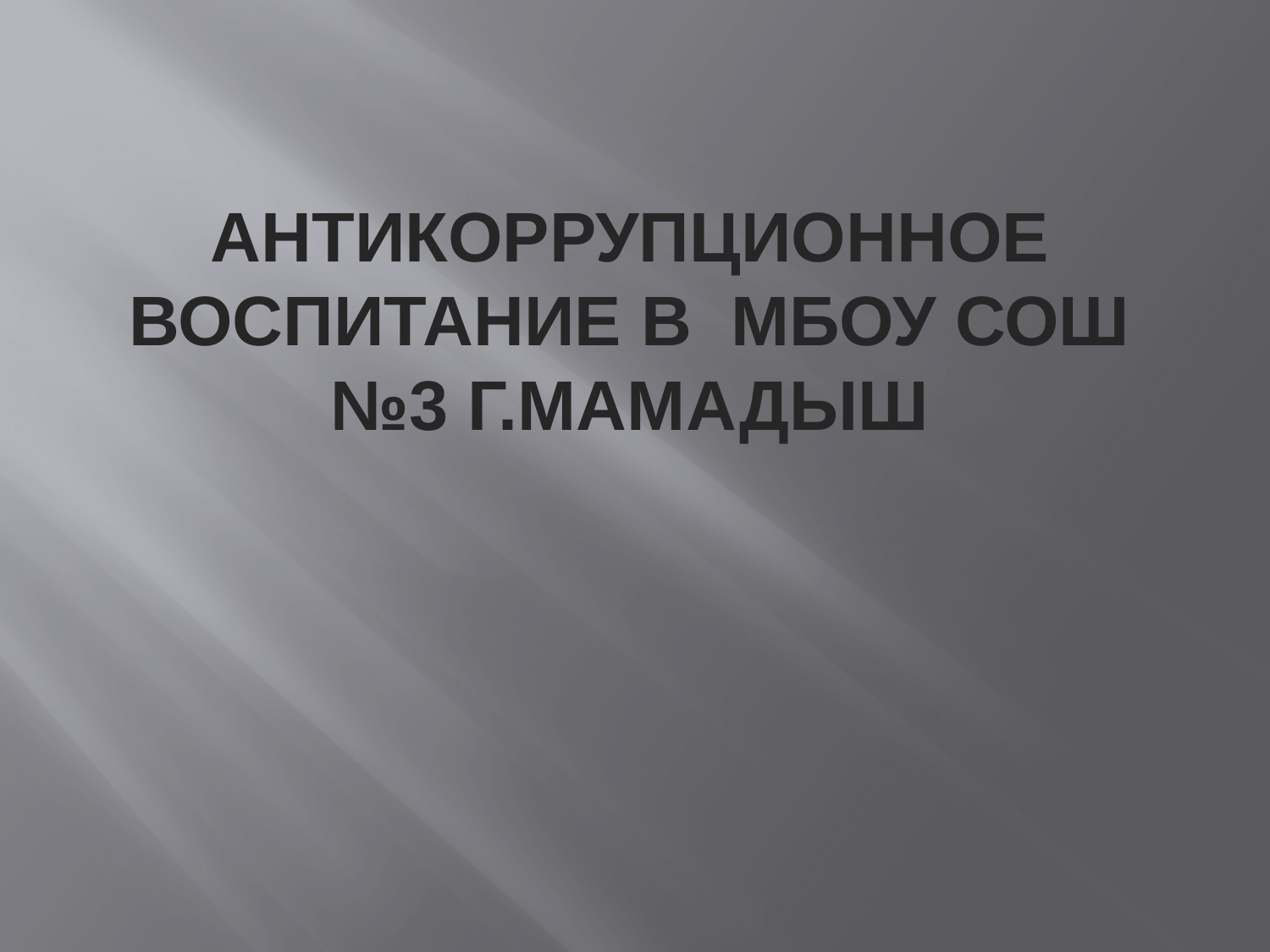

# Антикоррупционное воспитание в  МБОУ СОШ №3 г.Мамадыш